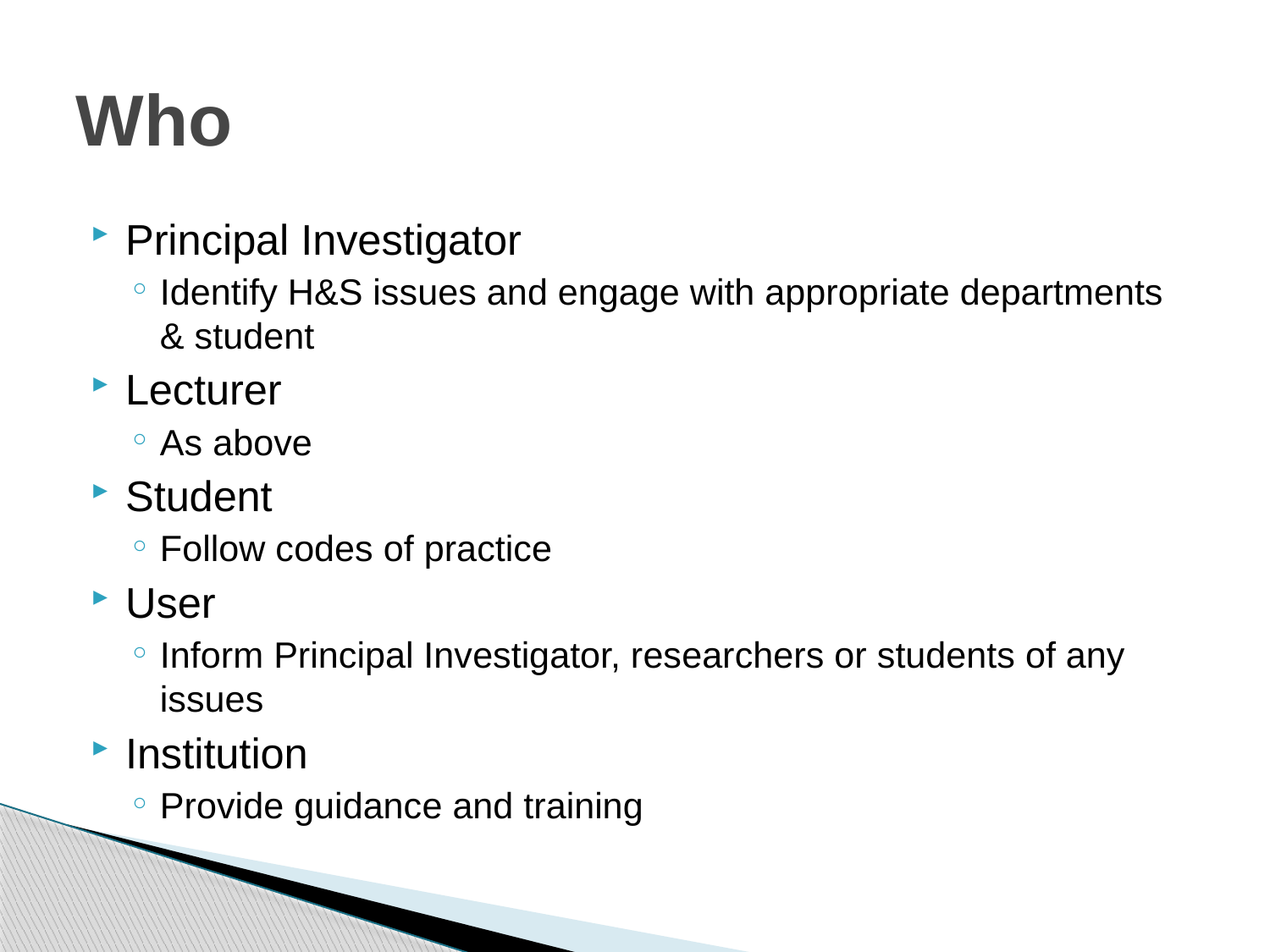

# Who
Principal Investigator
Identify H&S issues and engage with appropriate departments & student
Lecturer
As above
Student
Follow codes of practice
User
Inform Principal Investigator, researchers or students of any issues
Institution
Provide guidance and training